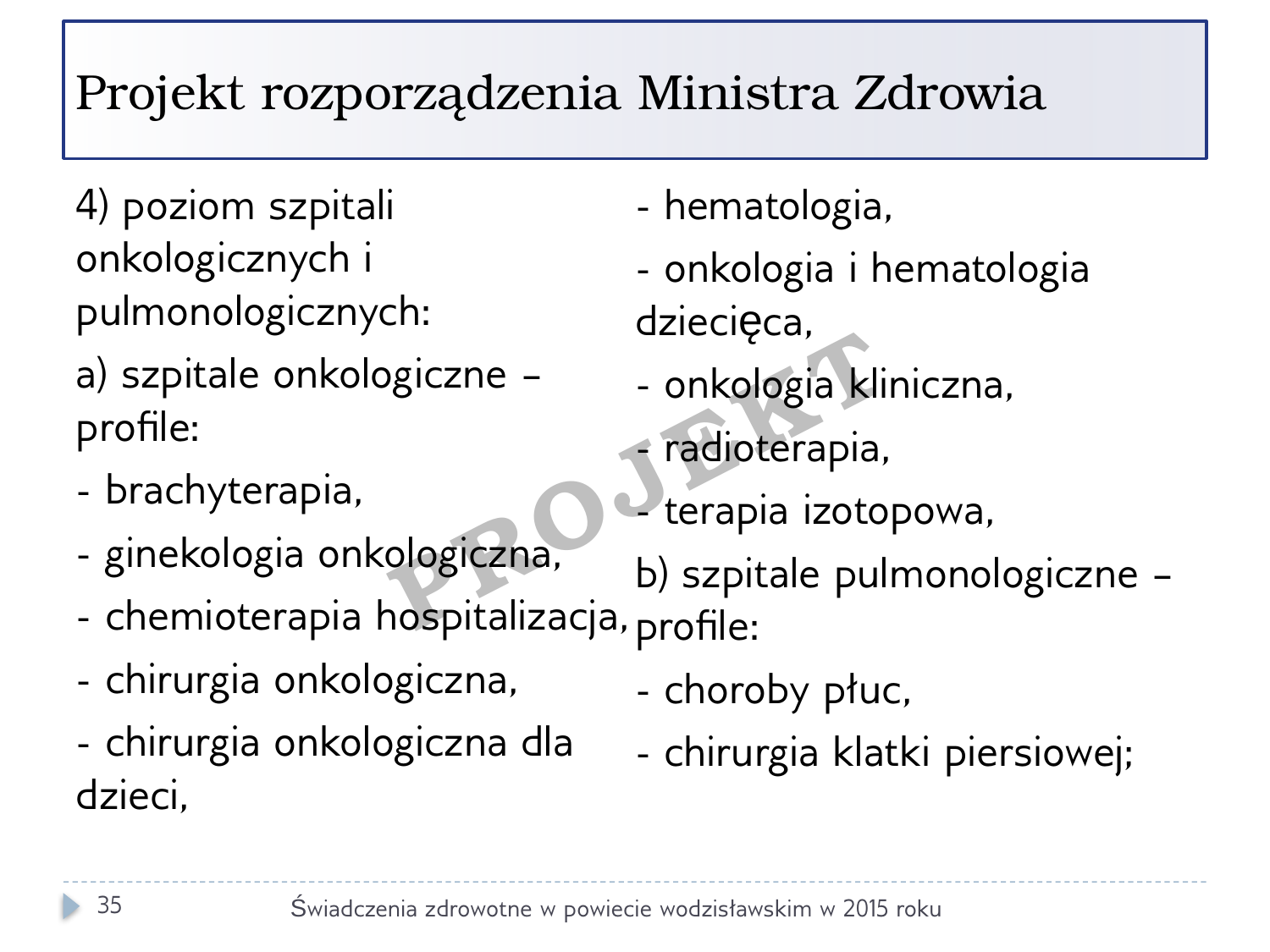

# Projekt rozporządzenia Ministra Zdrowia
4) poziom szpitali onkologicznych i pulmonologicznych:
a) szpitale onkologiczne – profile:
- brachyterapia,
- ginekologia onkologiczna,
- chemioterapia hospitalizacja,
- chirurgia onkologiczna,
- chirurgia onkologiczna dla dzieci,
- hematologia,
- onkologia i hematologia dziecięca,
- onkologia kliniczna,
- radioterapia,
- terapia izotopowa,
b) szpitale pulmonologiczne – profile:
- choroby płuc,
- chirurgia klatki piersiowej;

PROJEKT
35
Świadczenia zdrowotne w powiecie wodzisławskim w 2015 roku